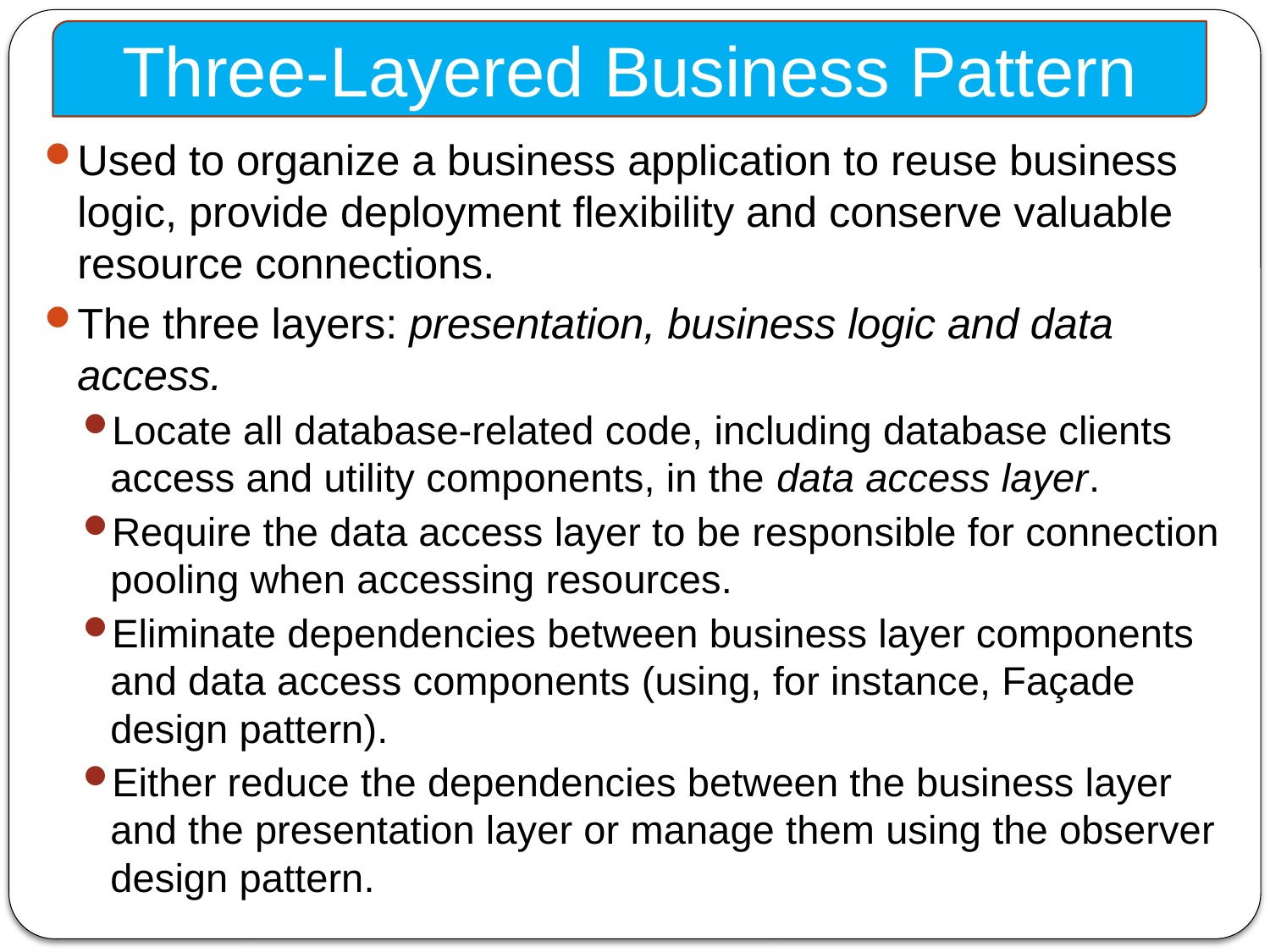

Three-Layered Business Pattern
Used to organize a business application to reuse business logic, provide deployment flexibility and conserve valuable resource connections.
The three layers: presentation, business logic and data access.
Locate all database-related code, including database clients access and utility components, in the data access layer.
Require the data access layer to be responsible for connection pooling when accessing resources.
Eliminate dependencies between business layer components and data access components (using, for instance, Façade design pattern).
Either reduce the dependencies between the business layer and the presentation layer or manage them using the observer design pattern.